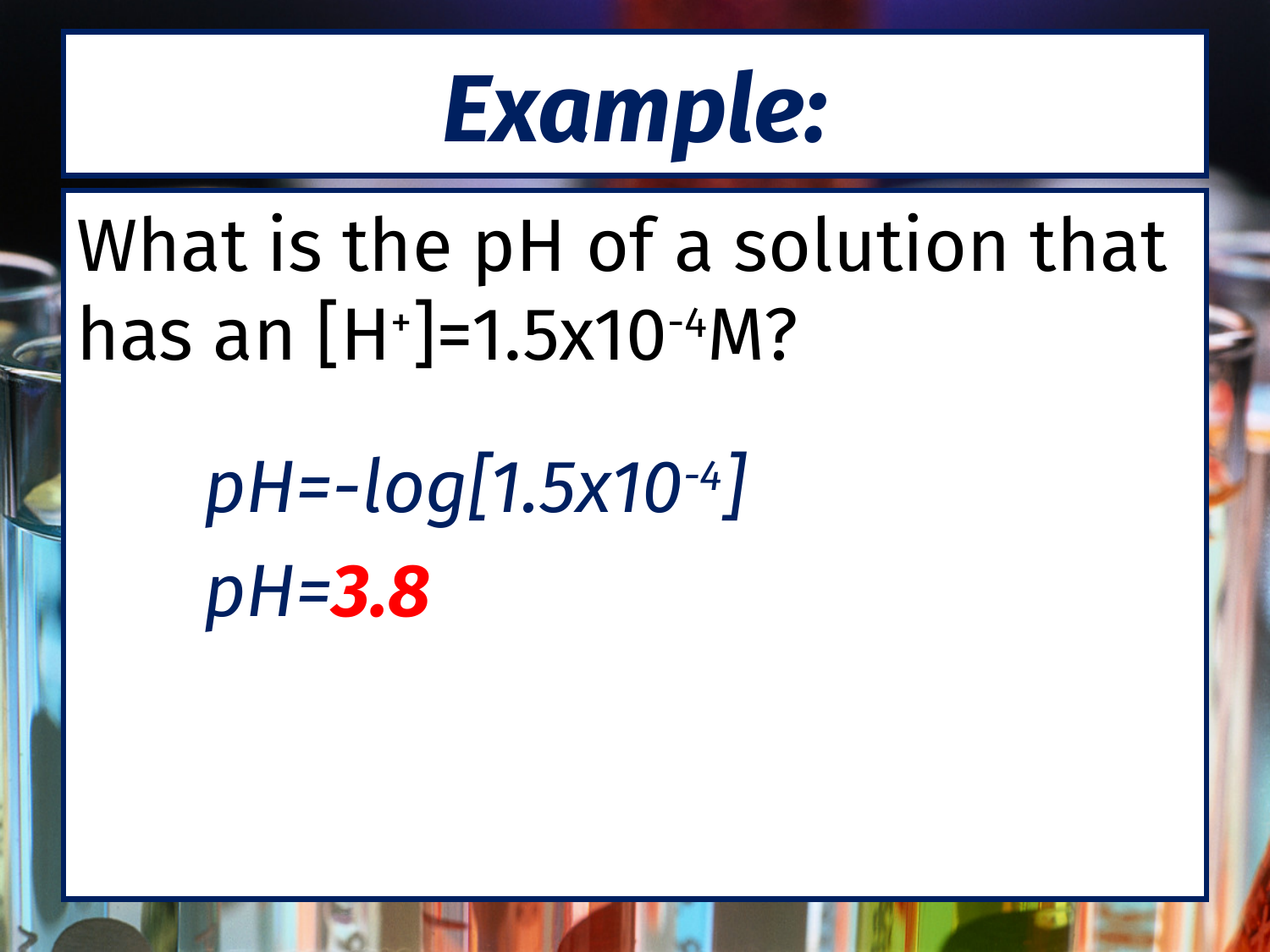

# Example:
What is the pH of a solution that has an [H+]=1.5x10-4M?

	pH=-log[1.5x10-4]
	pH=3.8